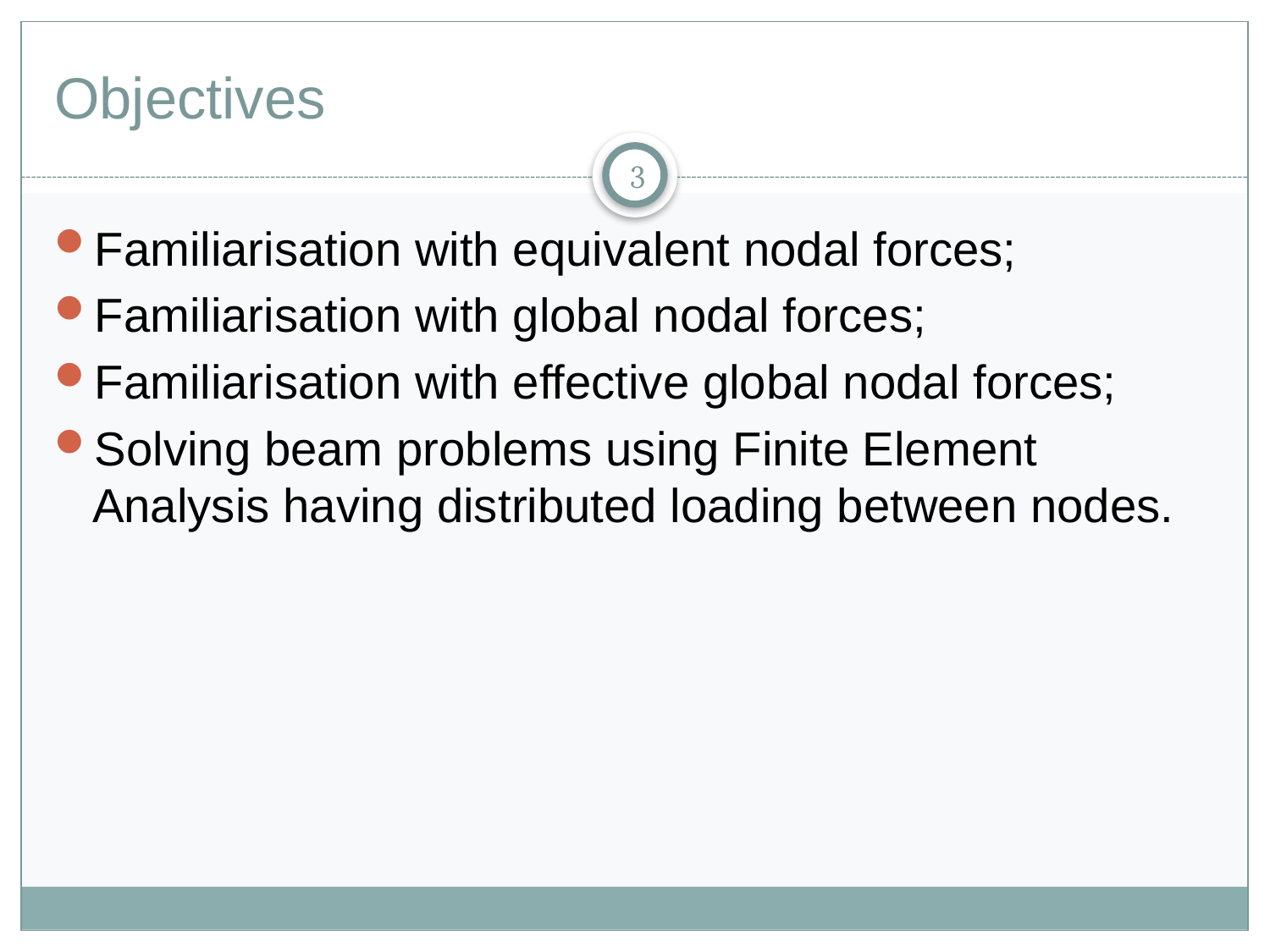

# Objectives
3
Familiarisation with equivalent nodal forces;
Familiarisation with global nodal forces;
Familiarisation with effective global nodal forces;
Solving beam problems using Finite Element Analysis having distributed loading between nodes.